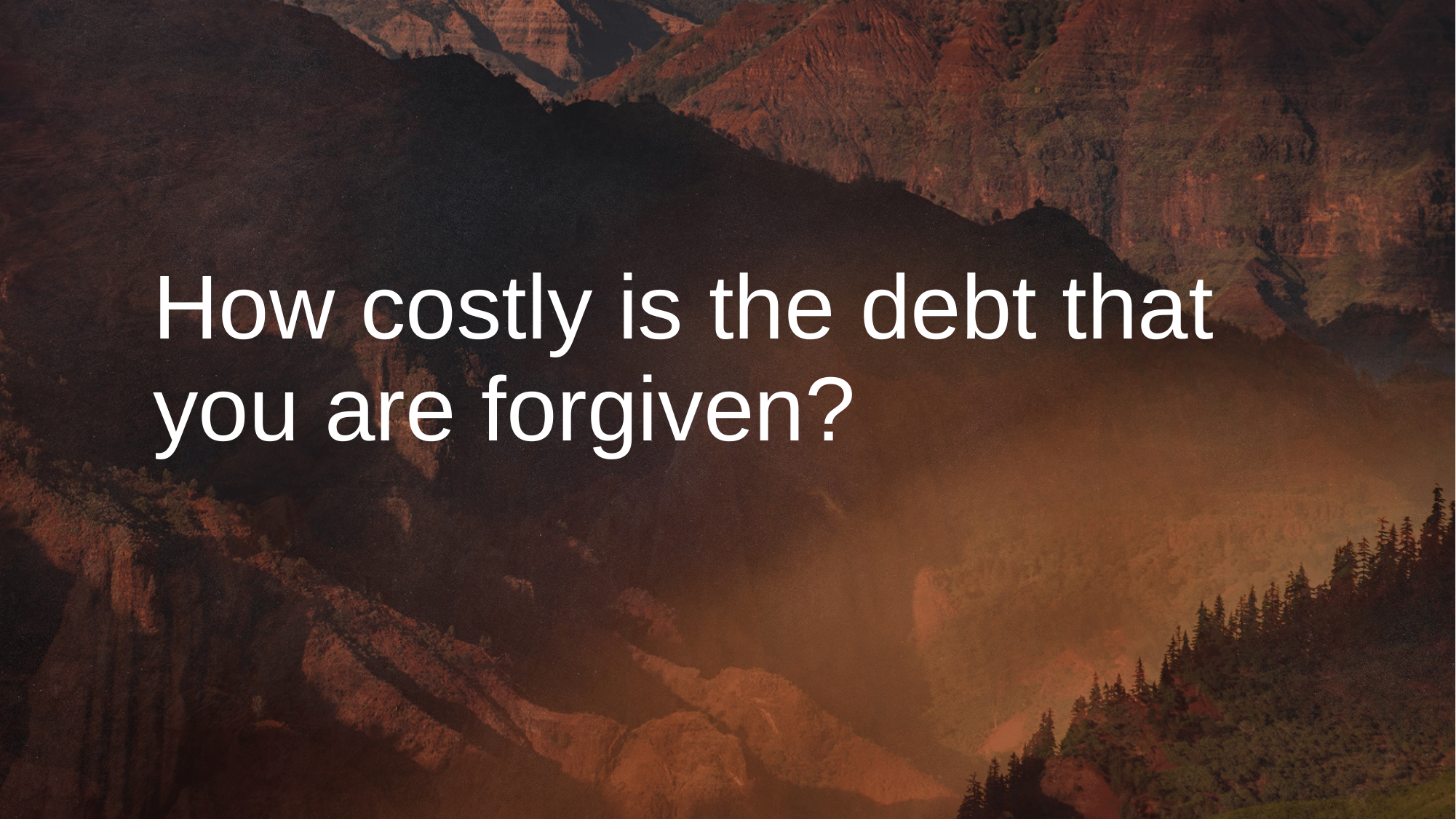

# How costly is the debt that you are forgiven?